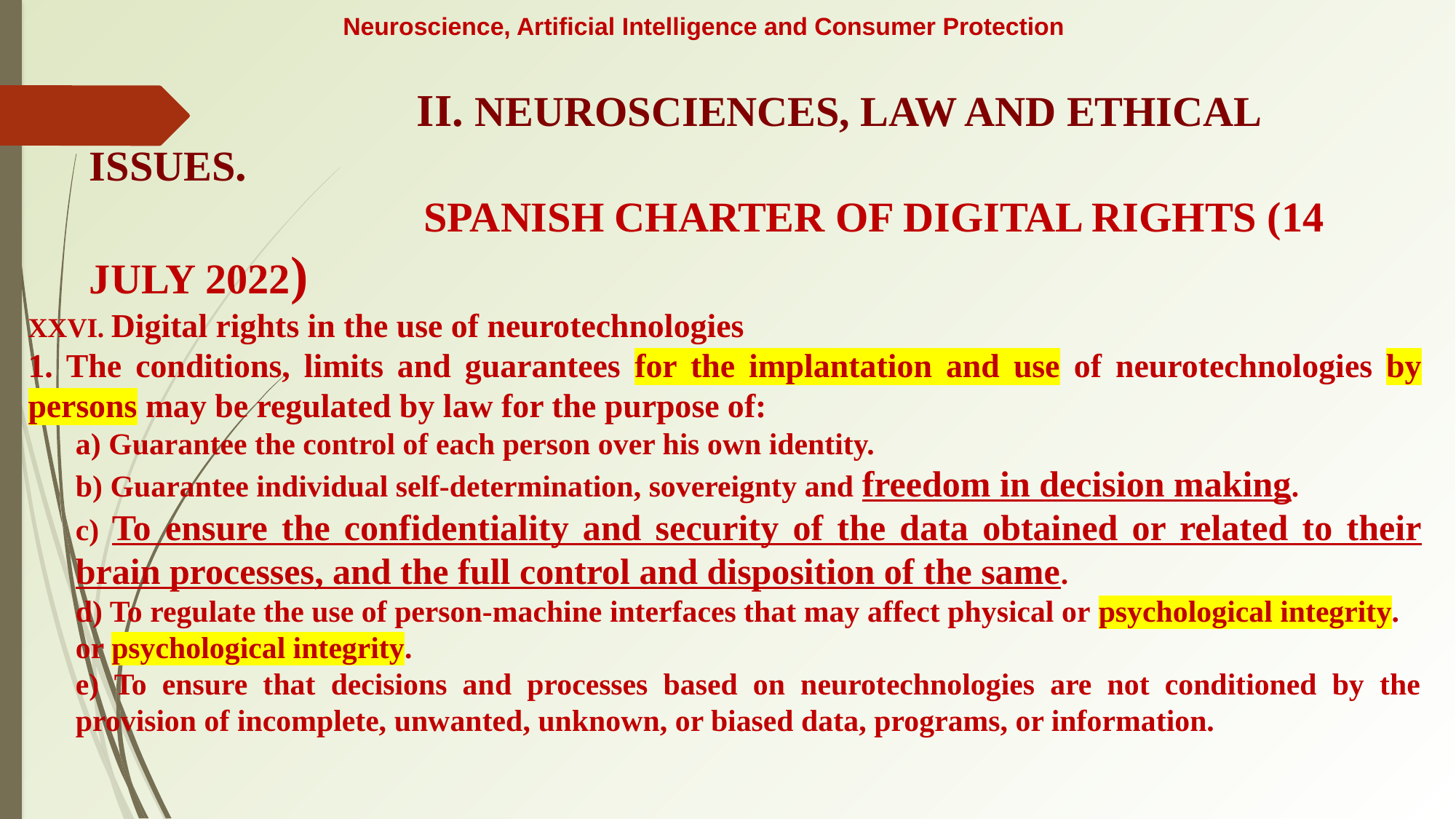

# Neuroscience, Artificial Intelligence and Consumer Protection
				II. NEUROSCIENCES, LAW AND ETHICAL ISSUES.
				 spanish charter of digital rights (14 JULY 2022)
XXVI. Digital rights in the use of neurotechnologies
1. The conditions, limits and guarantees for the implantation and use of neurotechnologies by persons may be regulated by law for the purpose of:
a) Guarantee the control of each person over his own identity.
b) Guarantee individual self-determination, sovereignty and freedom in decision making.
c) To ensure the confidentiality and security of the data obtained or related to their brain processes, and the full control and disposition of the same.
d) To regulate the use of person-machine interfaces that may affect physical or psychological integrity.
or psychological integrity.
e) To ensure that decisions and processes based on neurotechnologies are not conditioned by the provision of incomplete, unwanted, unknown, or biased data, programs, or information.